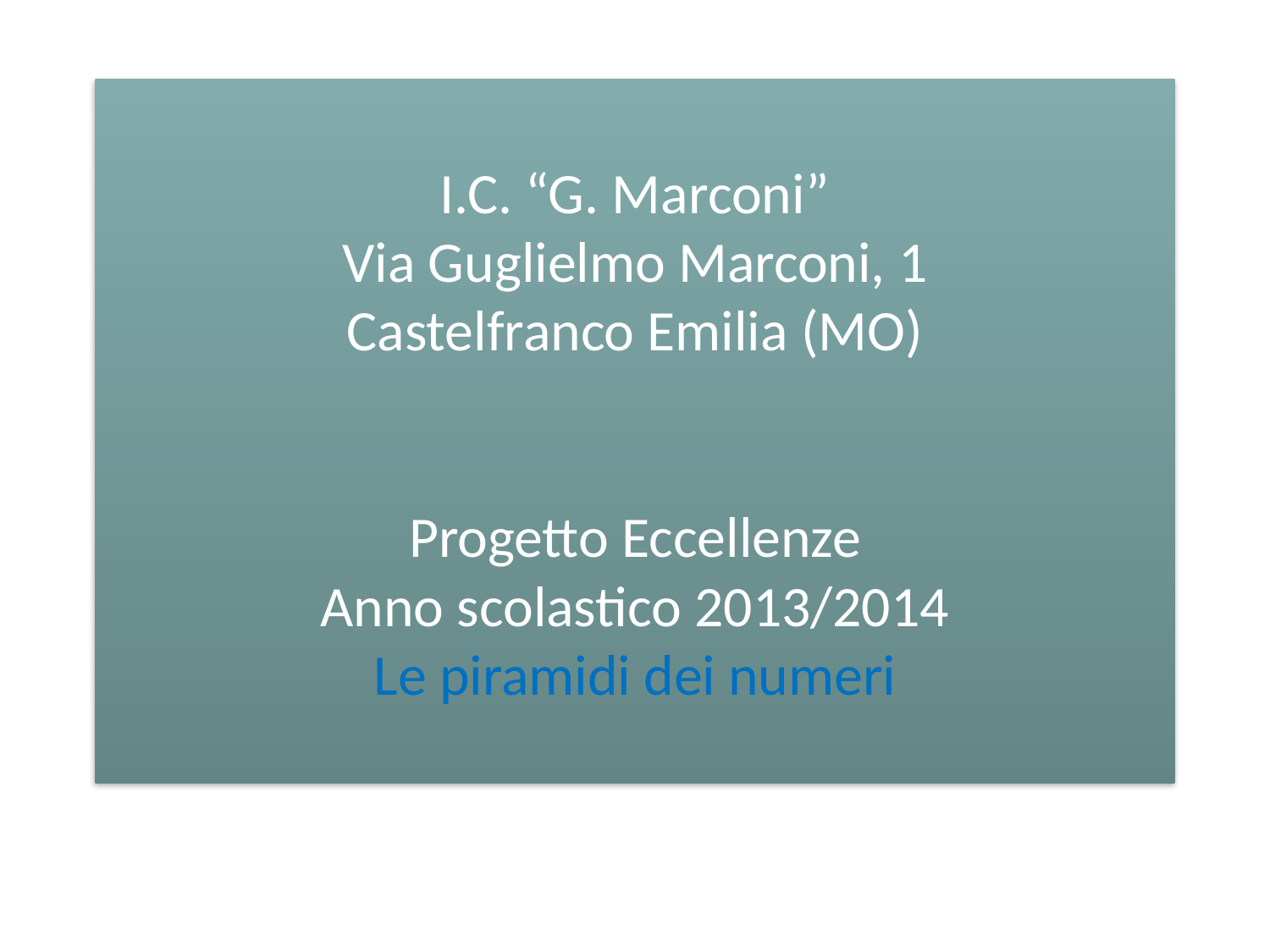

# I.C. “G. Marconi” Via Guglielmo Marconi, 1 Castelfranco Emilia (MO) Progetto Eccellenze Anno scolastico 2013/2014 Le piramidi dei numeri